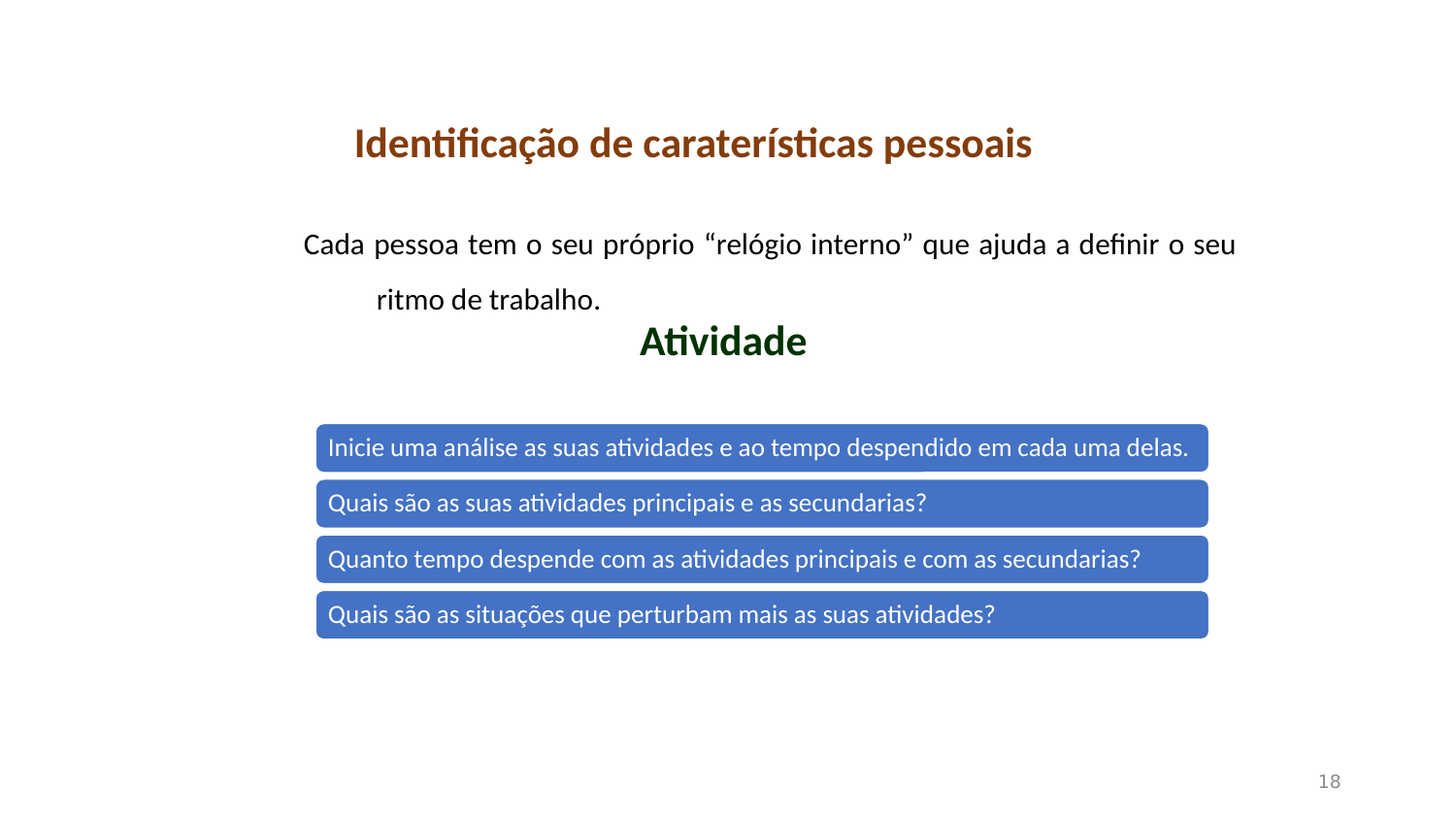

Identificação de caraterísticas pessoais
Cada pessoa tem o seu próprio “relógio interno” que ajuda a definir o seu ritmo de trabalho.
Atividade
Inicie uma análise as suas atividades e ao tempo despendido em cada uma delas.
Quais são as suas atividades principais e as secundarias?
Quanto tempo despende com as atividades principais e com as secundarias?
Quais são as situações que perturbam mais as suas atividades?
18